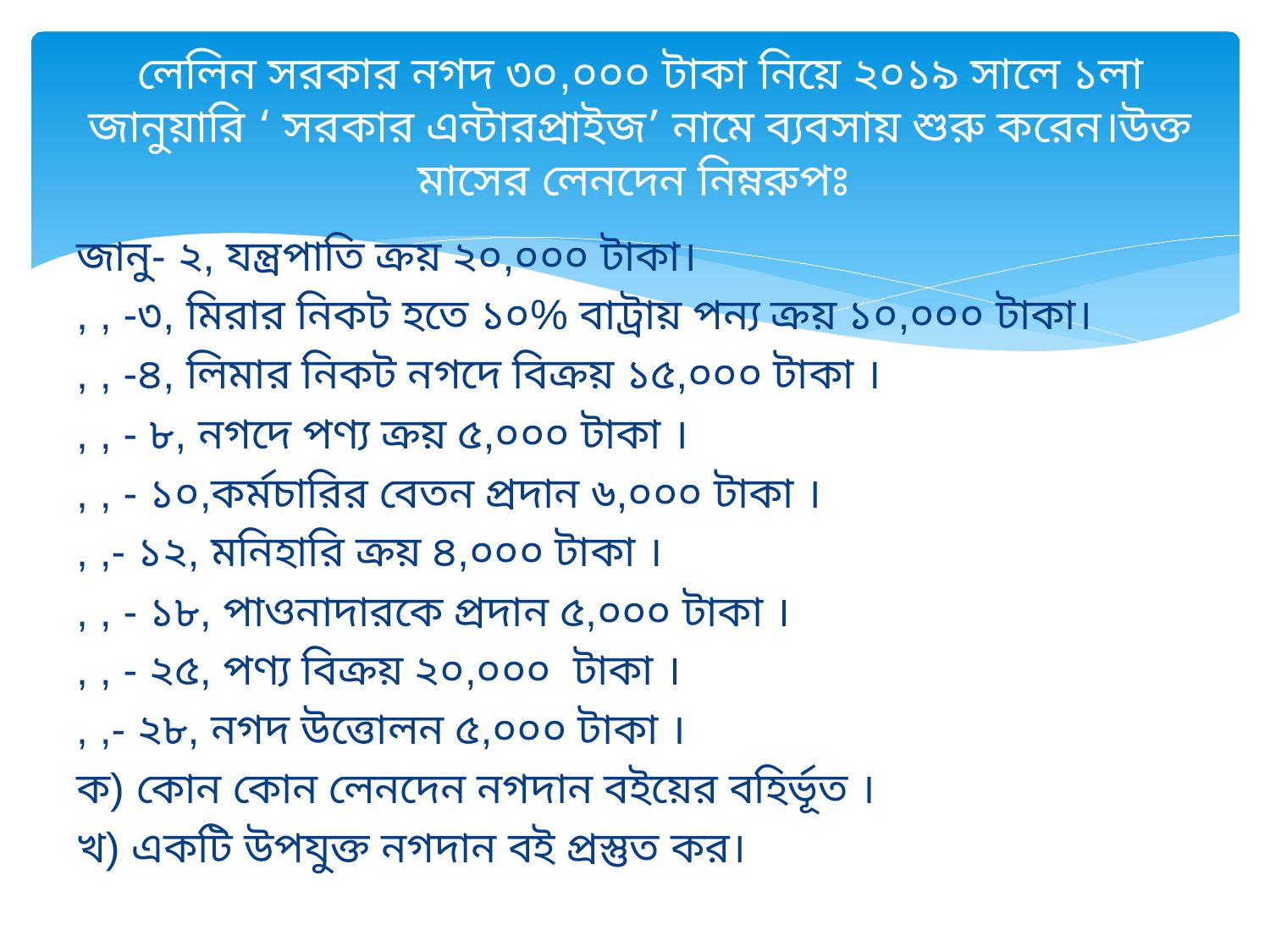

# লেলিন সরকার নগদ ৩০,০০০ টাকা নিয়ে ২০১৯ সালে ১লা জানুয়ারি ‘ সরকার এন্টারপ্রাইজ’ নামে ব্যবসায় শুরু করেন।উক্ত মাসের লেনদেন নিম্নরুপঃ
জানু- ২, যন্ত্রপাতি ক্রয় ২০,০০০ টাকা।
, , -৩, মিরার নিকট হতে ১০% বাট্রায় পন্য ক্রয় ১০,০০০ টাকা।
, , -৪, লিমার নিকট নগদে বিক্রয় ১৫,০০০ টাকা ।
, , - ৮, নগদে পণ্য ক্রয় ৫,০০০ টাকা ।
, , - ১০,কর্মচারির বেতন প্রদান ৬,০০০ টাকা ।
, ,- ১২, মনিহারি ক্রয় ৪,০০০ টাকা ।
, , - ১৮, পাওনাদারকে প্রদান ৫,০০০ টাকা ।
, , - ২৫, পণ্য বিক্রয় ২০,০০০  টাকা ।
, ,- ২৮, নগদ উত্তোলন ৫,০০০ টাকা ।
ক) কোন কোন লেনদেন নগদান বইয়ের বহির্ভূত ।
খ) একটি উপযুক্ত নগদান বই প্রস্তুত কর।